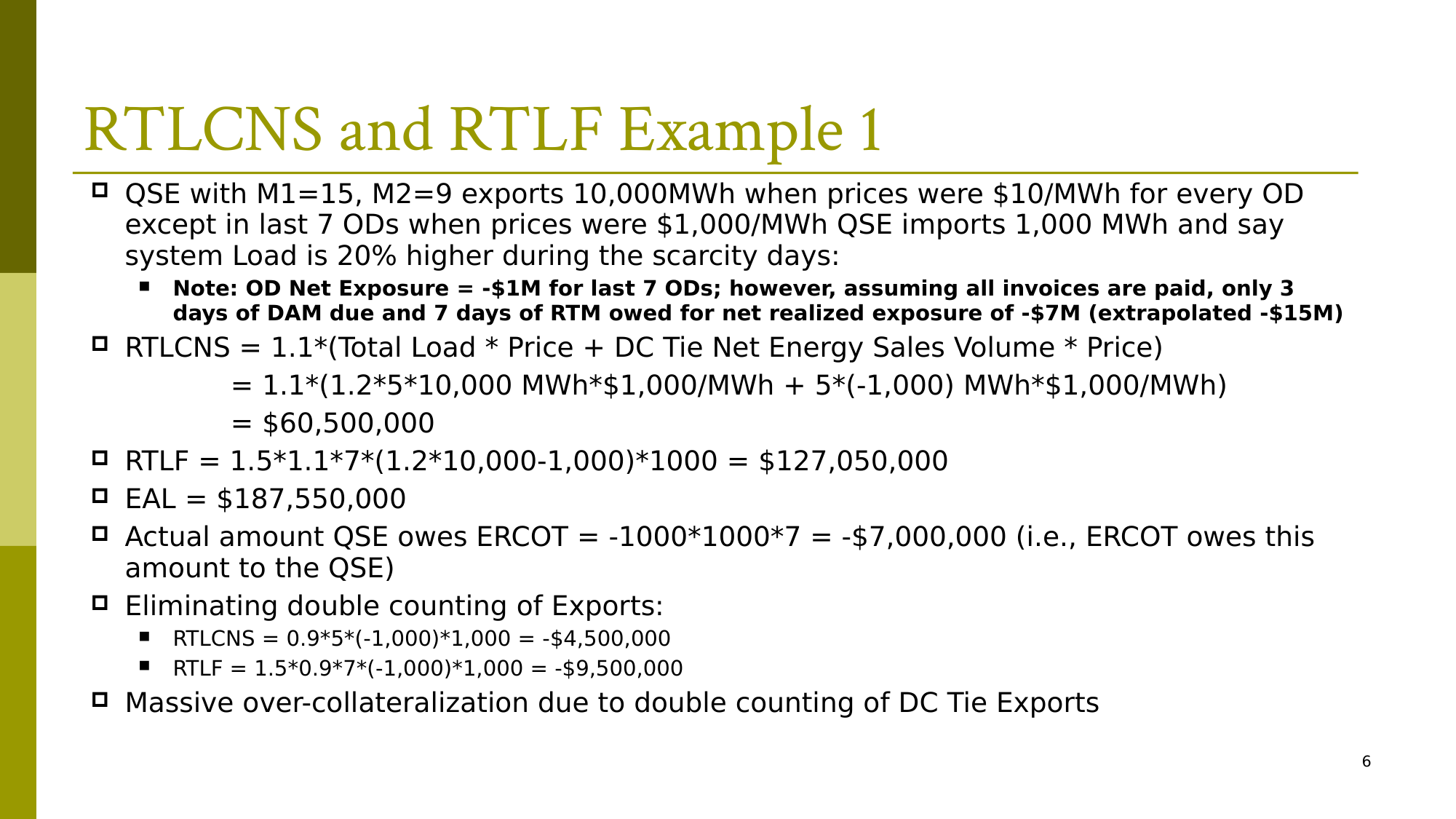

# RTLCNS and RTLF Example 1
QSE with M1=15, M2=9 exports 10,000MWh when prices were $10/MWh for every OD except in last 7 ODs when prices were $1,000/MWh QSE imports 1,000 MWh and say system Load is 20% higher during the scarcity days:
Note: OD Net Exposure = -$1M for last 7 ODs; however, assuming all invoices are paid, only 3 days of DAM due and 7 days of RTM owed for net realized exposure of -$7M (extrapolated -$15M)
RTLCNS = 1.1*(Total Load * Price + DC Tie Net Energy Sales Volume * Price)
                = 1.1*(1.2*5*10,000 MWh*$1,000/MWh + 5*(-1,000) MWh*$1,000/MWh)
                = $60,500,000
RTLF = 1.5*1.1*7*(1.2*10,000-1,000)*1000 = $127,050,000
EAL = $187,550,000
Actual amount QSE owes ERCOT = -1000*1000*7 = -$7,000,000 (i.e., ERCOT owes this amount to the QSE)
Eliminating double counting of Exports:
RTLCNS = 0.9*5*(-1,000)*1,000 = -$4,500,000
RTLF = 1.5*0.9*7*(-1,000)*1,000 = -$9,500,000
Massive over-collateralization due to double counting of DC Tie Exports
6